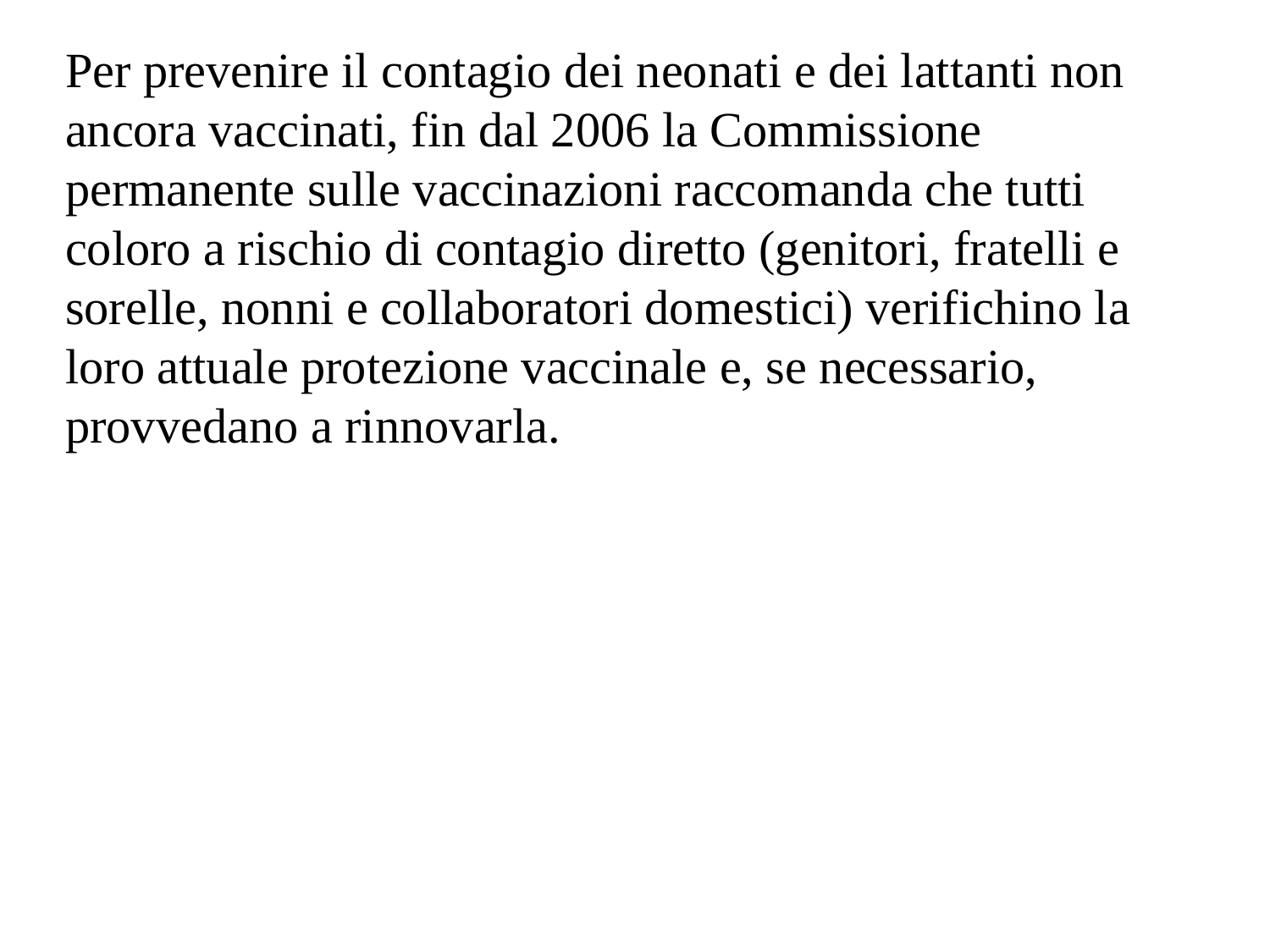

Per prevenire il contagio dei neonati e dei lattanti non ancora vaccinati, fin dal 2006 la Commissione permanente sulle vaccinazioni raccomanda che tutti coloro a rischio di contagio diretto (genitori, fratelli e sorelle, nonni e collaboratori domestici) verifichino la loro attuale protezione vaccinale e, se necessario, provvedano a rinnovarla.